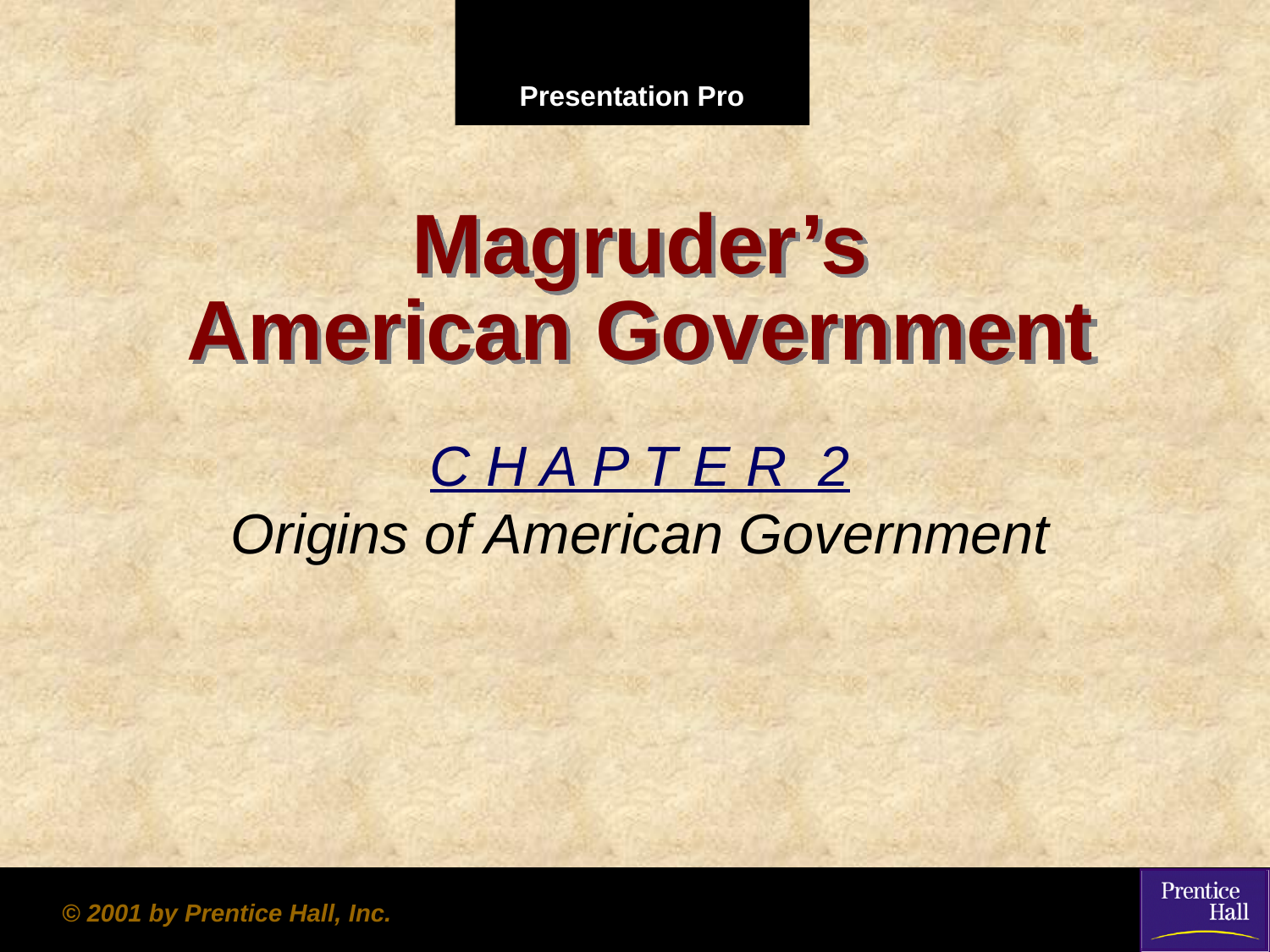

# Magruder’s American Government
C H A P T E R  2
Origins of American Government
© 2001 by Prentice Hall, Inc.